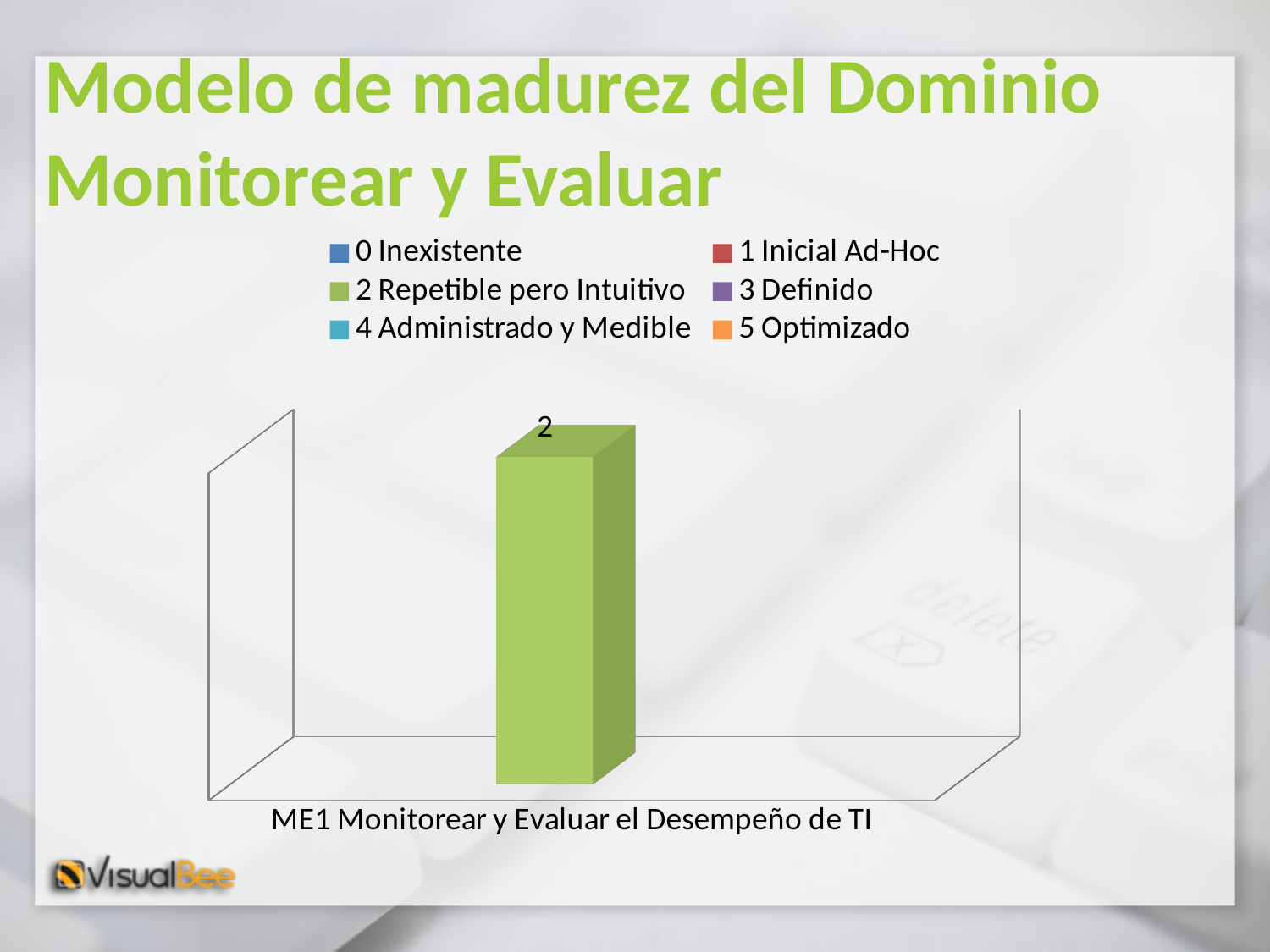

# Modelo de madurez del Dominio Monitorear y Evaluar

[unsupported chart]